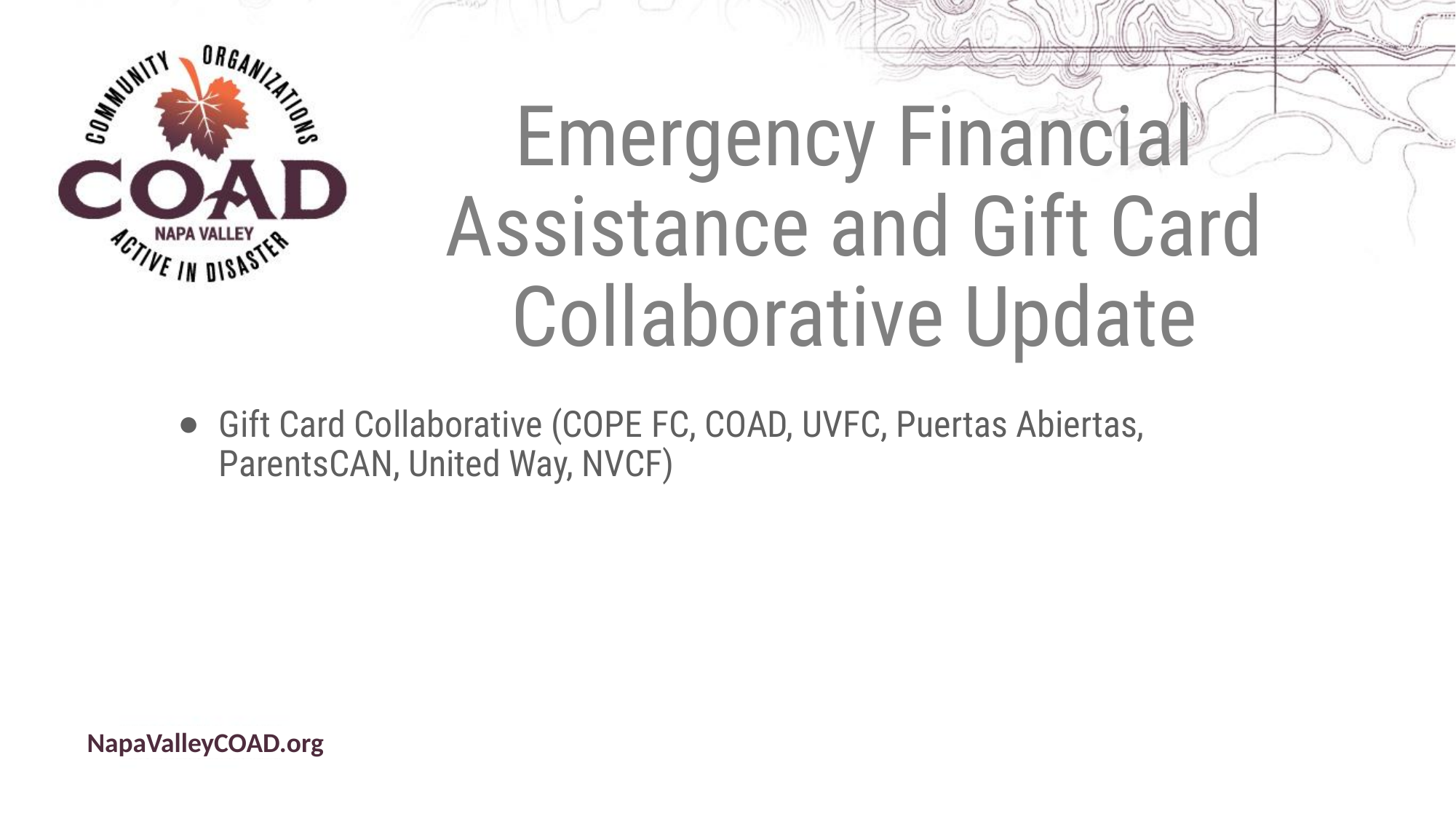

# Emergency Financial Assistance and Gift Card Collaborative Update
Gift Card Collaborative (COPE FC, COAD, UVFC, Puertas Abiertas, ParentsCAN, United Way, NVCF)